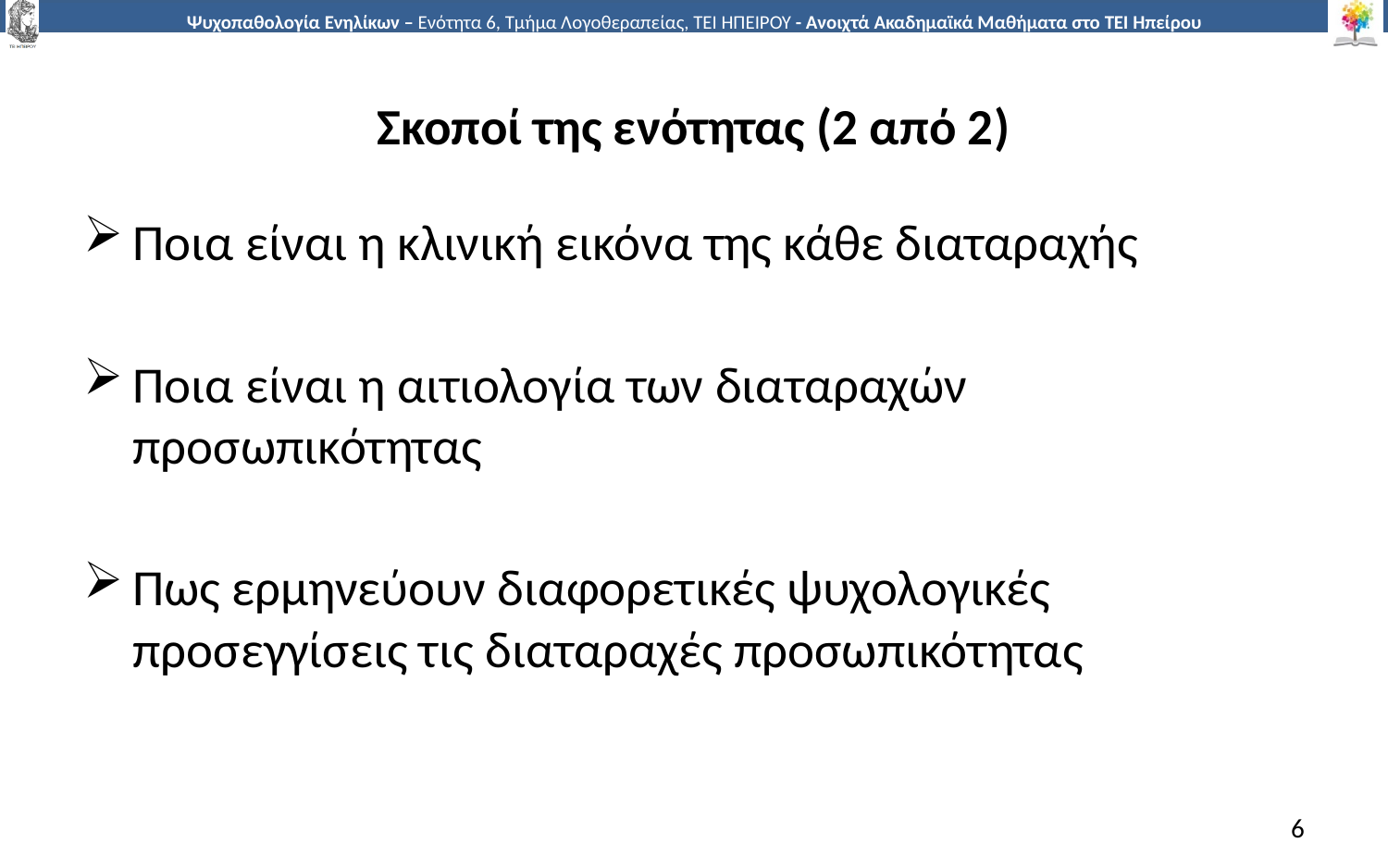

# Σκοποί της ενότητας (2 από 2)
Ποια είναι η κλινική εικόνα της κάθε διαταραχής
Ποια είναι η αιτιολογία των διαταραχών προσωπικότητας
Πως ερμηνεύουν διαφορετικές ψυχολογικές προσεγγίσεις τις διαταραχές προσωπικότητας

6